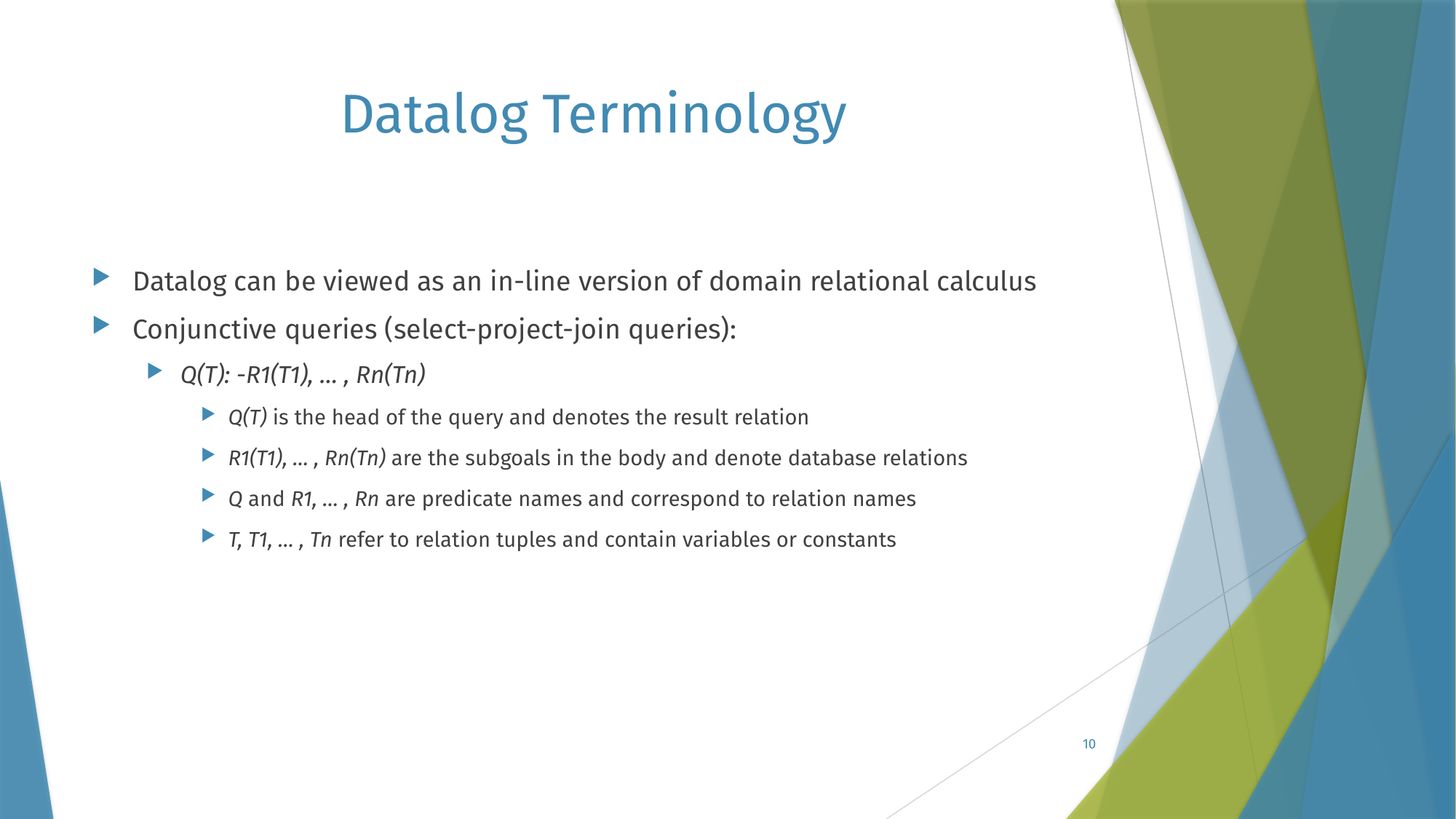

# Datalog Terminology
Datalog can be viewed as an in-line version of domain relational calculus
Conjunctive queries (select-project-join queries):
Q(T): -R1(T1), … , Rn(Tn)
Q(T) is the head of the query and denotes the result relation
R1(T1), … , Rn(Tn) are the subgoals in the body and denote database relations
Q and R1, … , Rn are predicate names and correspond to relation names
T, T1, … , Tn refer to relation tuples and contain variables or constants

10